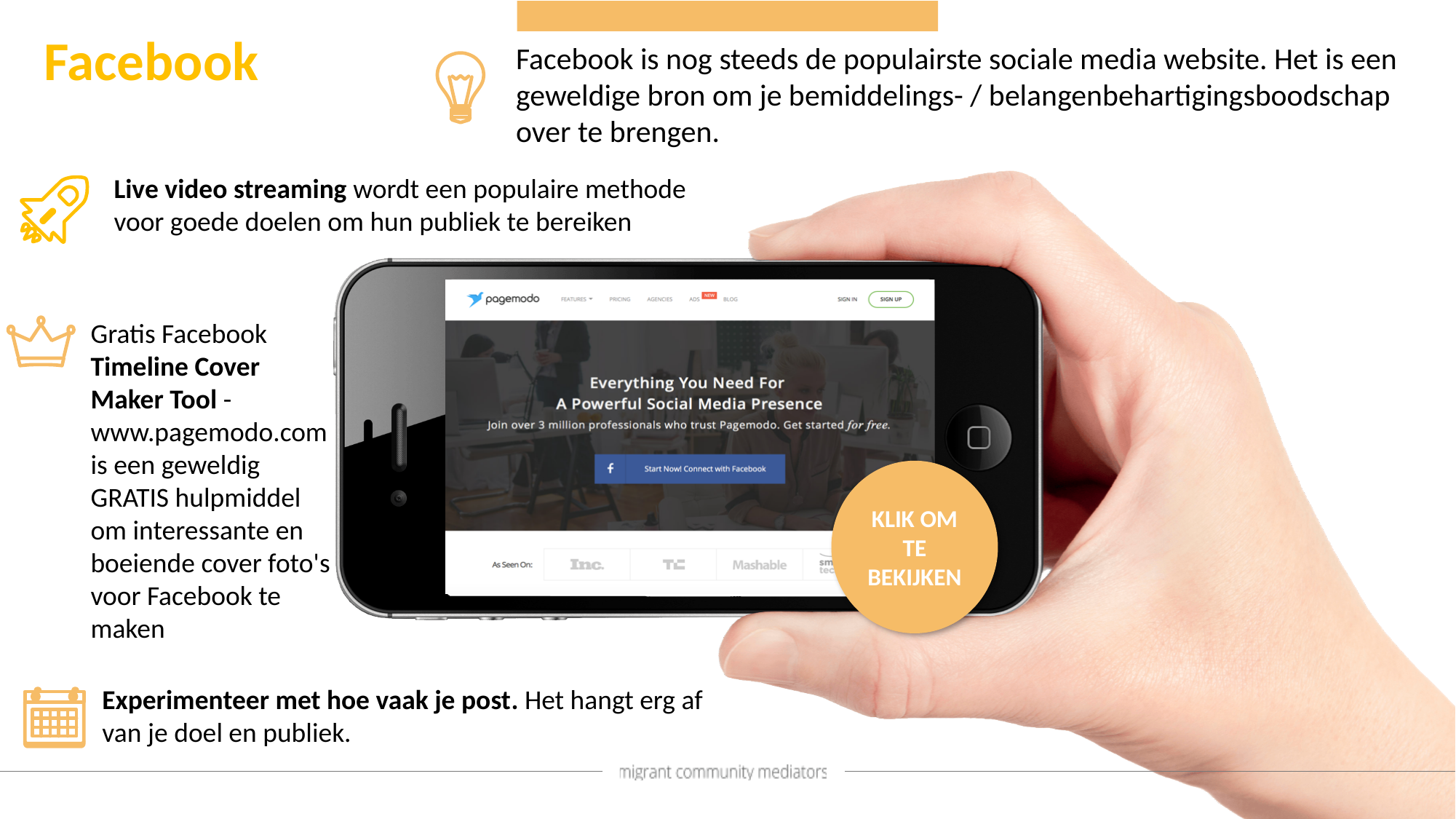

Facebook
Facebook is nog steeds de populairste sociale media website. Het is een geweldige bron om je bemiddelings- / belangenbehartigingsboodschap over te brengen.

Live video streaming wordt een populaire methode voor goede doelen om hun publiek te bereiken

Gratis Facebook Timeline Cover Maker Tool - www.pagemodo.com is een geweldig GRATIS hulpmiddel om interessante en boeiende cover foto's voor Facebook te maken

KLIK OM TE BEKIJKEN
Experimenteer met hoe vaak je post. Het hangt erg af van je doel en publiek.